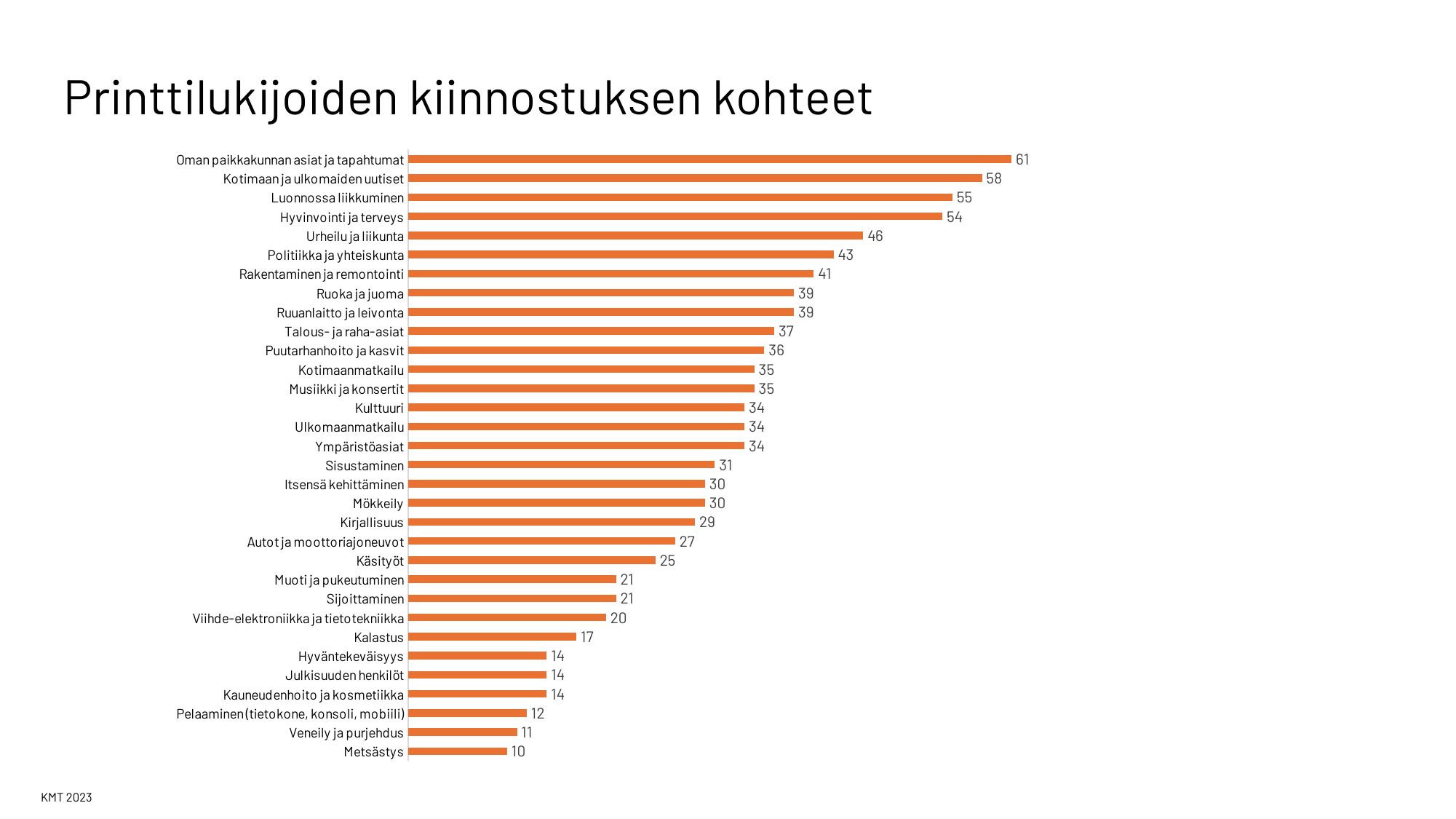

# Printtilukijoiden kiinnostuksen kohteet

### Chart

| Category | Kärkimedia-paketti painettu lehti (viikko), est. 2 533 000 |
|---|---|
| Oman paikkakunnan asiat ja tapahtumat | 61.0 |
| Kotimaan ja ulkomaiden uutiset | 58.0 |
| Luonnossa liikkuminen | 55.0 |
| Hyvinvointi ja terveys | 54.0 |
| Urheilu ja liikunta | 46.0 |
| Politiikka ja yhteiskunta | 43.0 |
| Rakentaminen ja remontointi | 41.0 |
| Ruoka ja juoma | 39.0 |
| Ruuanlaitto ja leivonta | 39.0 |
| Talous- ja raha-asiat | 37.0 |
| Puutarhanhoito ja kasvit | 36.0 |
| Kotimaanmatkailu | 35.0 |
| Musiikki ja konsertit | 35.0 |
| Kulttuuri | 34.0 |
| Ulkomaanmatkailu | 34.0 |
| Ympäristöasiat | 34.0 |
| Sisustaminen | 31.0 |
| Itsensä kehittäminen | 30.0 |
| Mökkeily | 30.0 |
| Kirjallisuus | 29.0 |
| Autot ja moottoriajoneuvot | 27.0 |
| Käsityöt | 25.0 |
| Muoti ja pukeutuminen | 21.0 |
| Sijoittaminen | 21.0 |
| Viihde-elektroniikka ja tietotekniikka | 20.0 |
| Kalastus | 17.0 |
| Hyväntekeväisyys | 14.0 |
| Julkisuuden henkilöt | 14.0 |
| Kauneudenhoito ja kosmetiikka | 14.0 |
| Pelaaminen (tietokone, konsoli, mobiili) | 12.0 |
| Veneily ja purjehdus | 11.0 |
| Metsästys | 10.0 |
KMT 2023